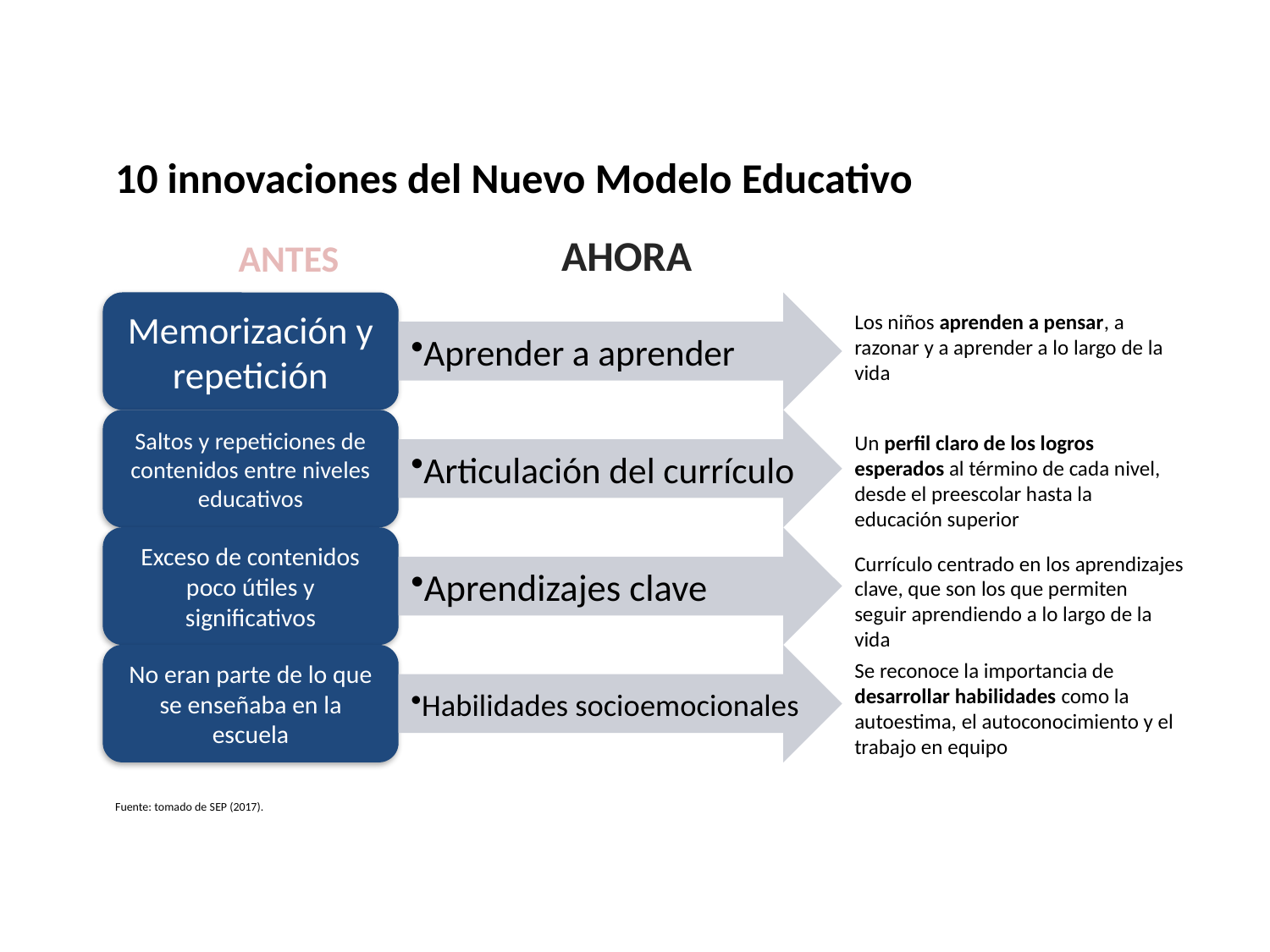

10 innovaciones del Nuevo Modelo Educativo
AHORA
ANTES
Memorización y repetición
Aprender a aprender
Saltos y repeticiones de contenidos entre niveles educativos
Articulación del currículo
Exceso de contenidos poco útiles y significativos
No eran parte de lo que se enseñaba en la escuela
Aprendizajes clave
Habilidades socioemocionales
Los niños aprenden a pensar, a razonar y a aprender a lo largo de la vida
Un perfil claro de los logros esperados al término de cada nivel, desde el preescolar hasta la educación superior
Currículo centrado en los aprendizajes clave, que son los que permiten seguir aprendiendo a lo largo de la vida
Se reconoce la importancia de desarrollar habilidades como la autoestima, el autoconocimiento y el trabajo en equipo
Fuente: tomado de SEP (2017).